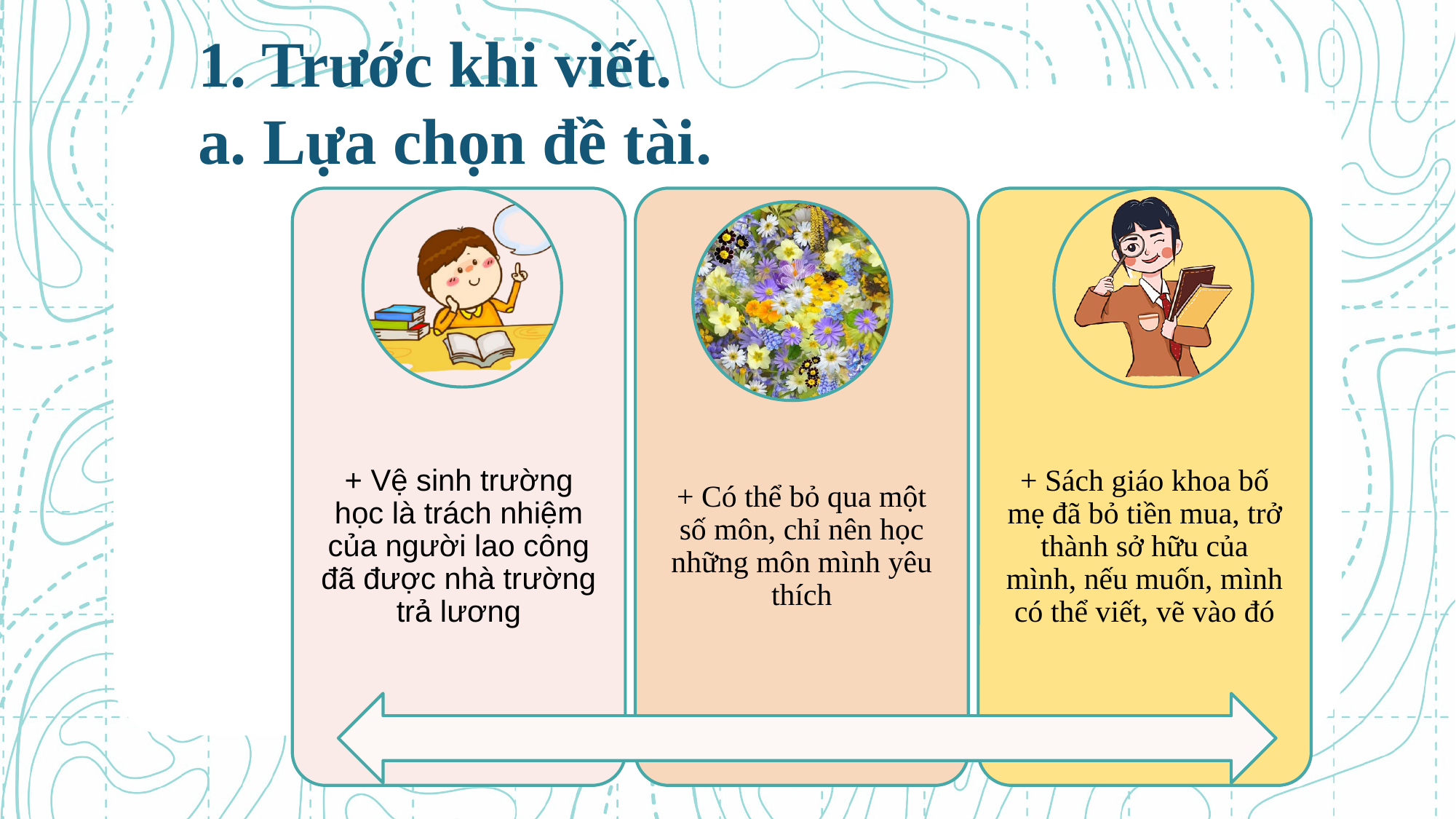

1. Trước khi viết.
a. Lựa chọn đề tài.
+ Vệ sinh trường học là trách nhiệm của người lao công đã được nhà trường trả lương
+ Có thể bỏ qua một số môn, chỉ nên học những môn mình yêu thích
+ Sách giáo khoa bố mẹ đã bỏ tiền mua, trở thành sở hữu của mình, nếu muốn, mình có thể viết, vẽ vào đó